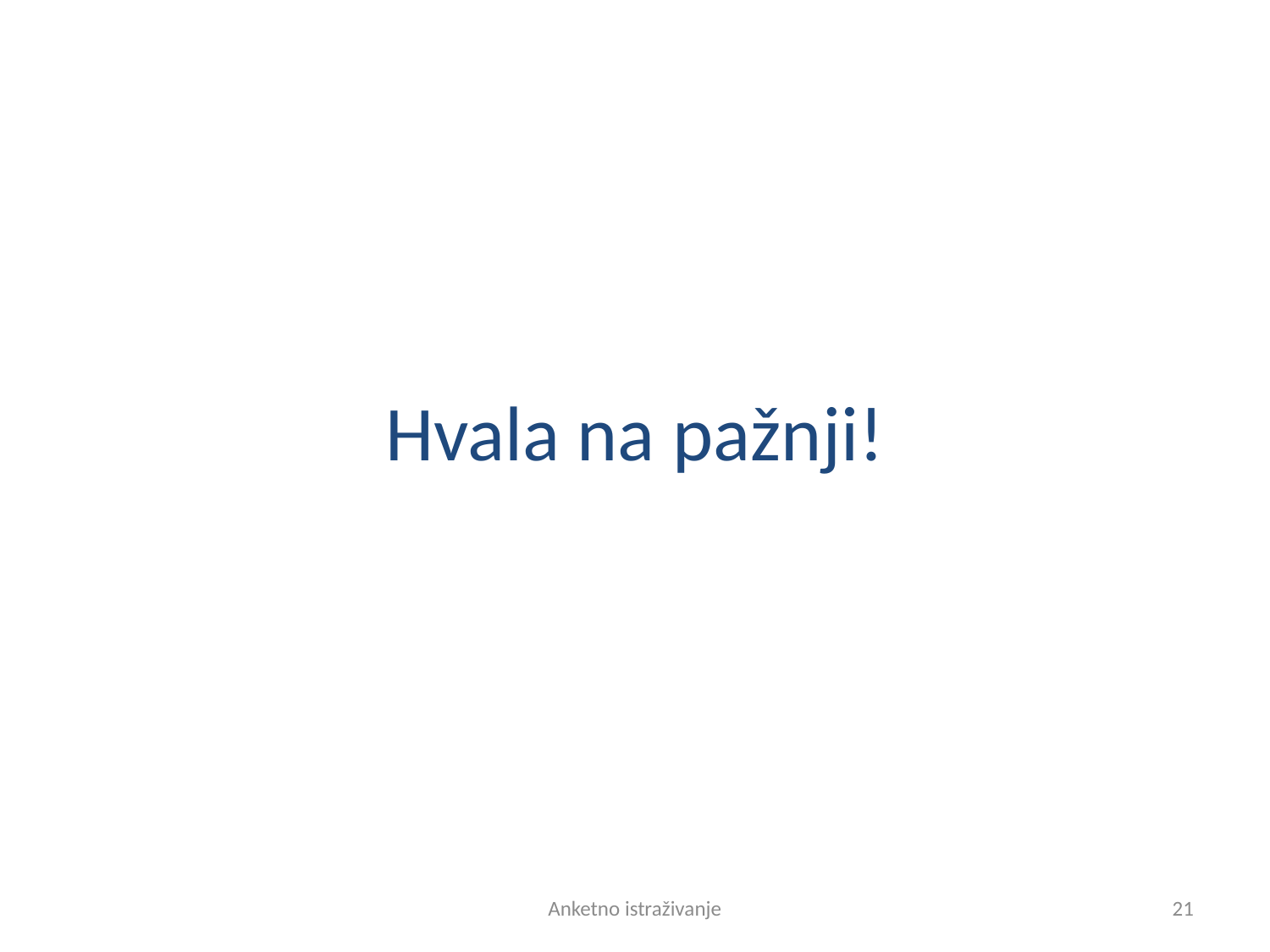

# Hvala na pažnji!
Anketno istraživanje
21